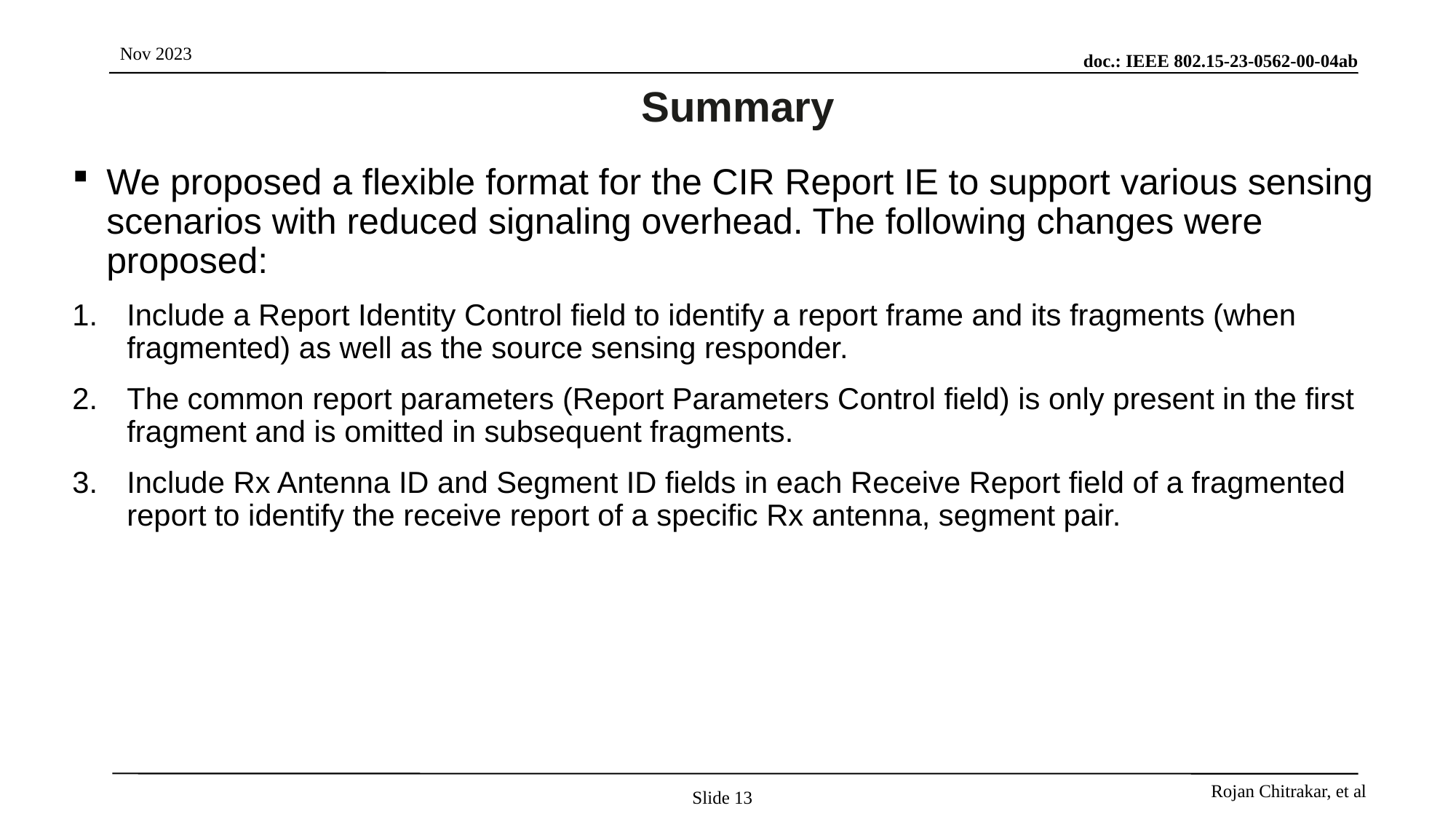

# Summary
We proposed a flexible format for the CIR Report IE to support various sensing scenarios with reduced signaling overhead. The following changes were proposed:
Include a Report Identity Control field to identify a report frame and its fragments (when fragmented) as well as the source sensing responder.
The common report parameters (Report Parameters Control field) is only present in the first fragment and is omitted in subsequent fragments.
Include Rx Antenna ID and Segment ID fields in each Receive Report field of a fragmented report to identify the receive report of a specific Rx antenna, segment pair.

Slide 13